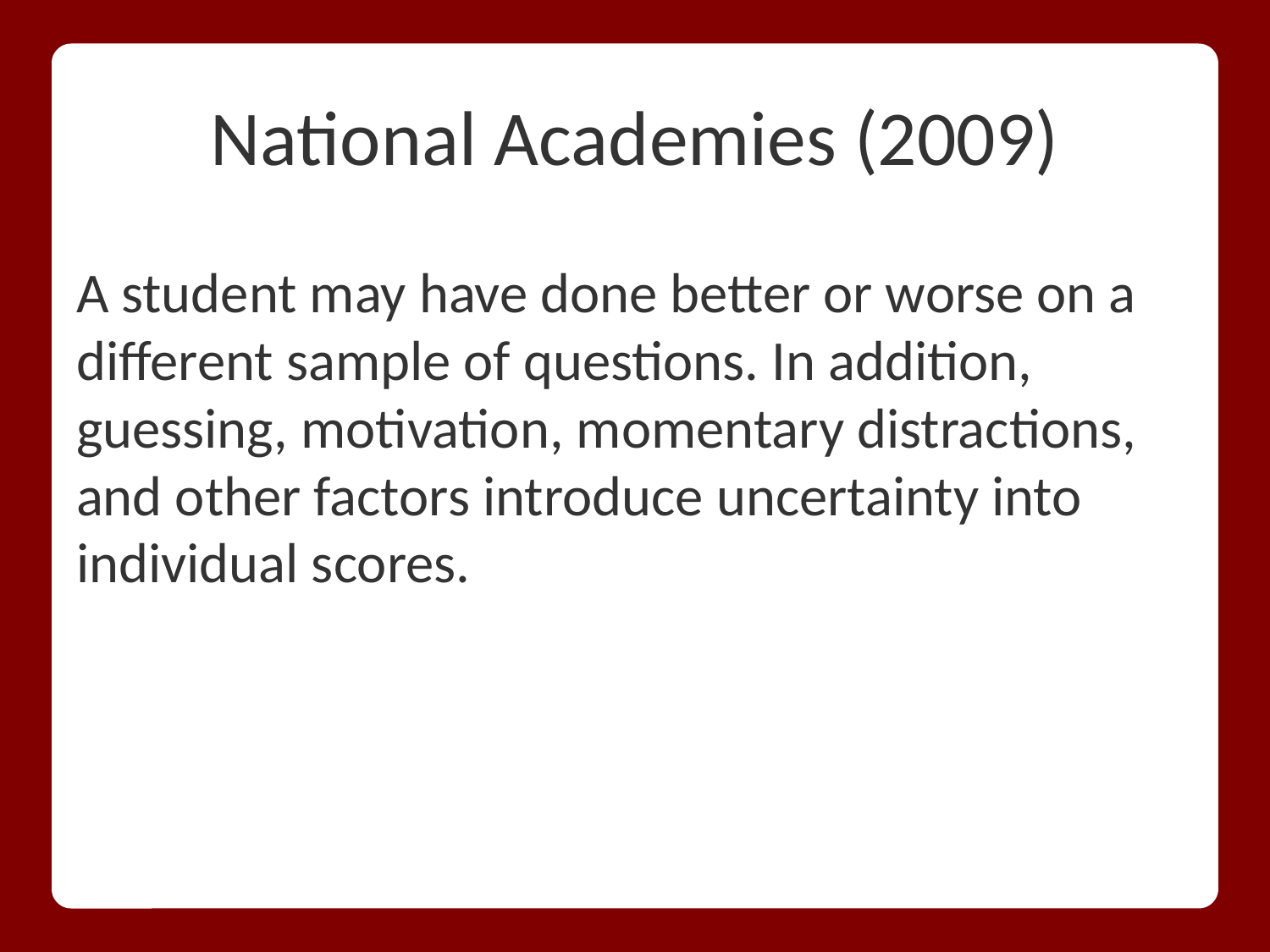

# National Academies (2009)
A student may have done better or worse on a different sample of questions. In addition, guessing, motivation, momentary distractions, and other factors introduce uncertainty into individual scores.